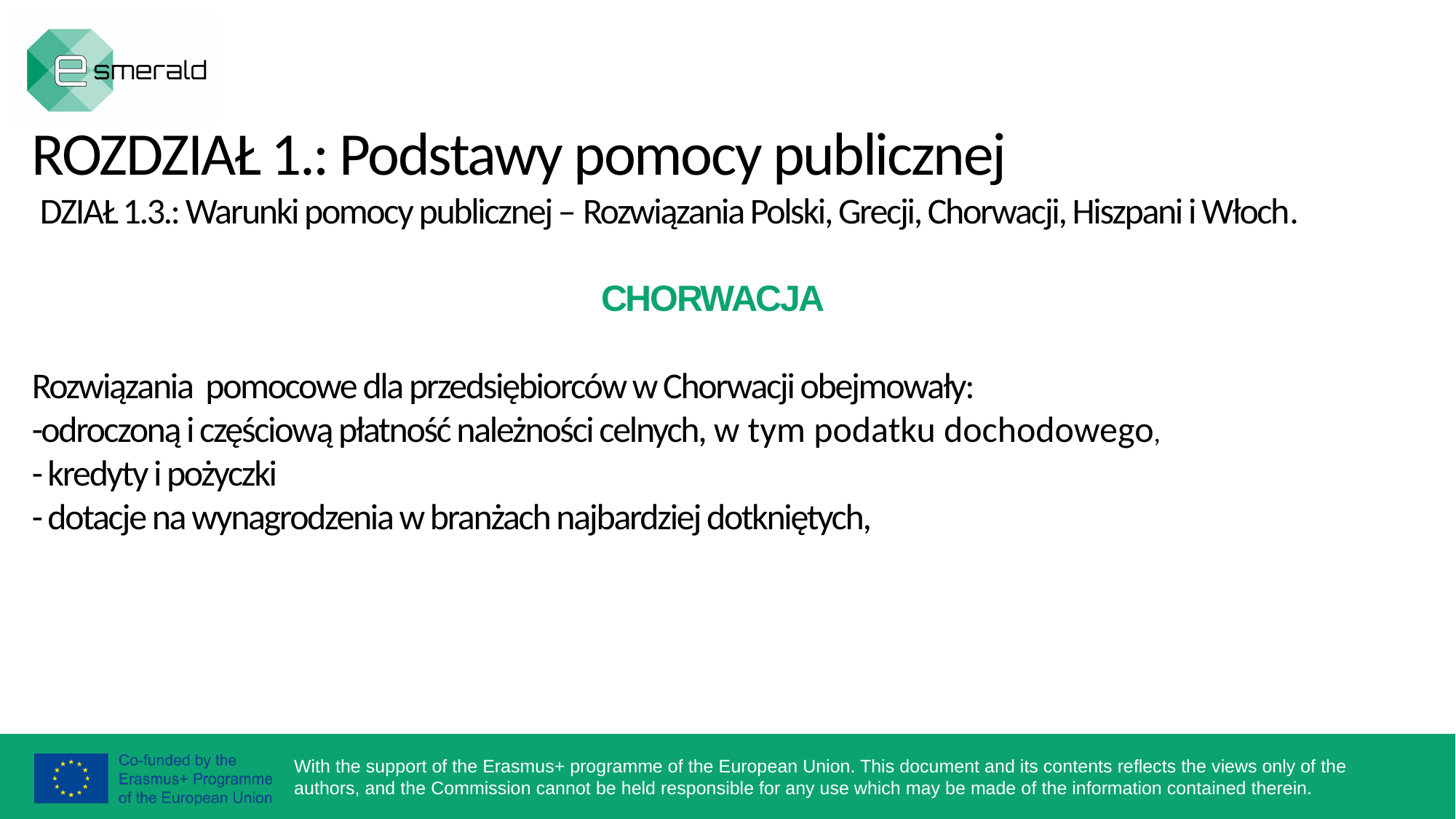

ROZDZIAŁ 1.: Podstawy pomocy publicznej
 DZIAŁ 1.3.: Warunki pomocy publicznej – Rozwiązania Polski, Grecji, Chorwacji, Hiszpani i Włoch.

CHORWACJA

Rozwiązania  pomocowe dla przedsiębiorców w Chorwacji obejmowały:
-odroczoną i częściową płatność należności celnych, w tym podatku dochodowego,
- kredyty i pożyczki
- dotacje na wynagrodzenia w branżach najbardziej dotkniętych,